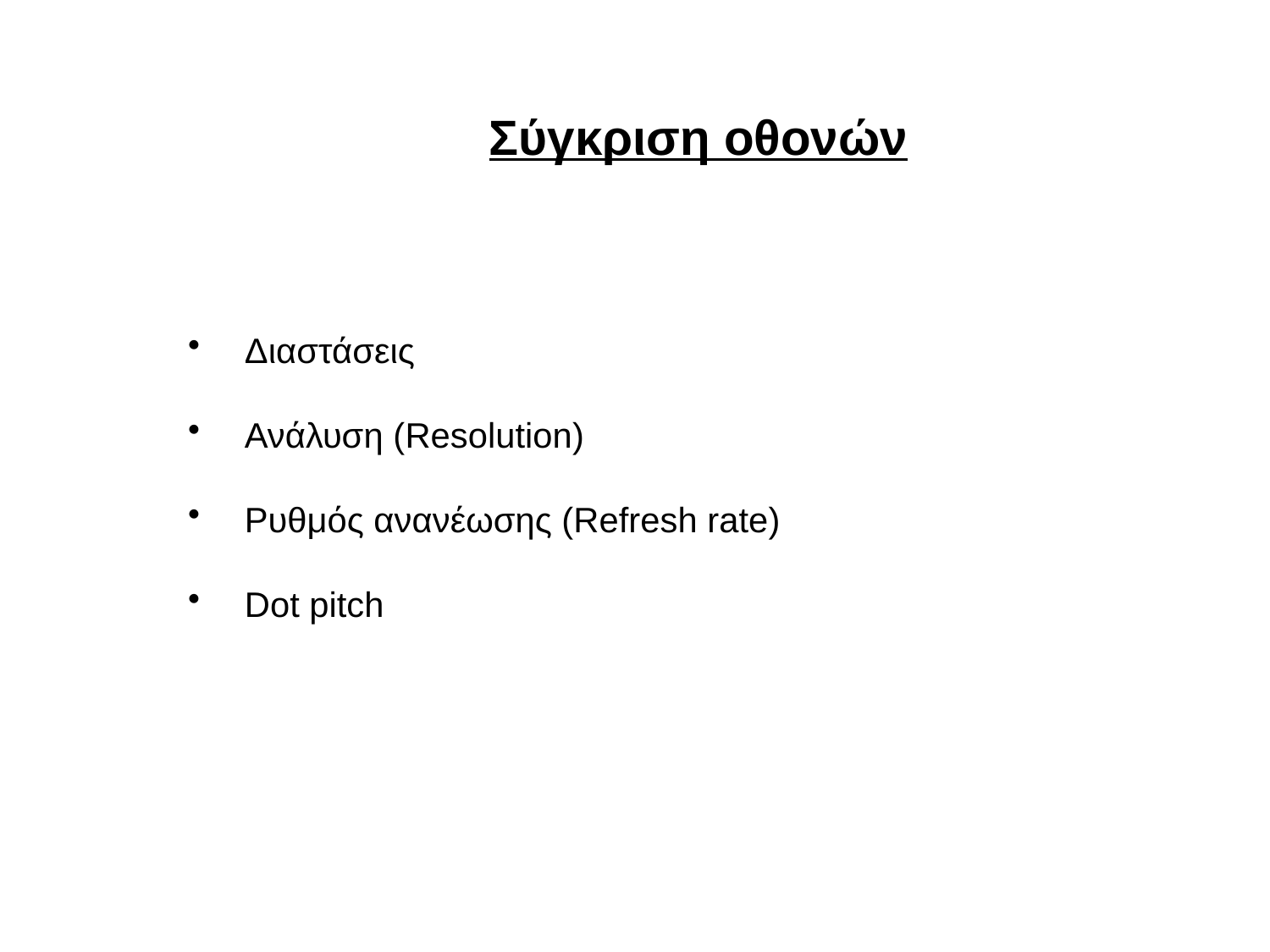

Σύγκριση οθονών
Διαστάσεις

Ανάλυση (Resolution)

Ρυθμός ανανέωσης (Refresh rate)

Dot pitch